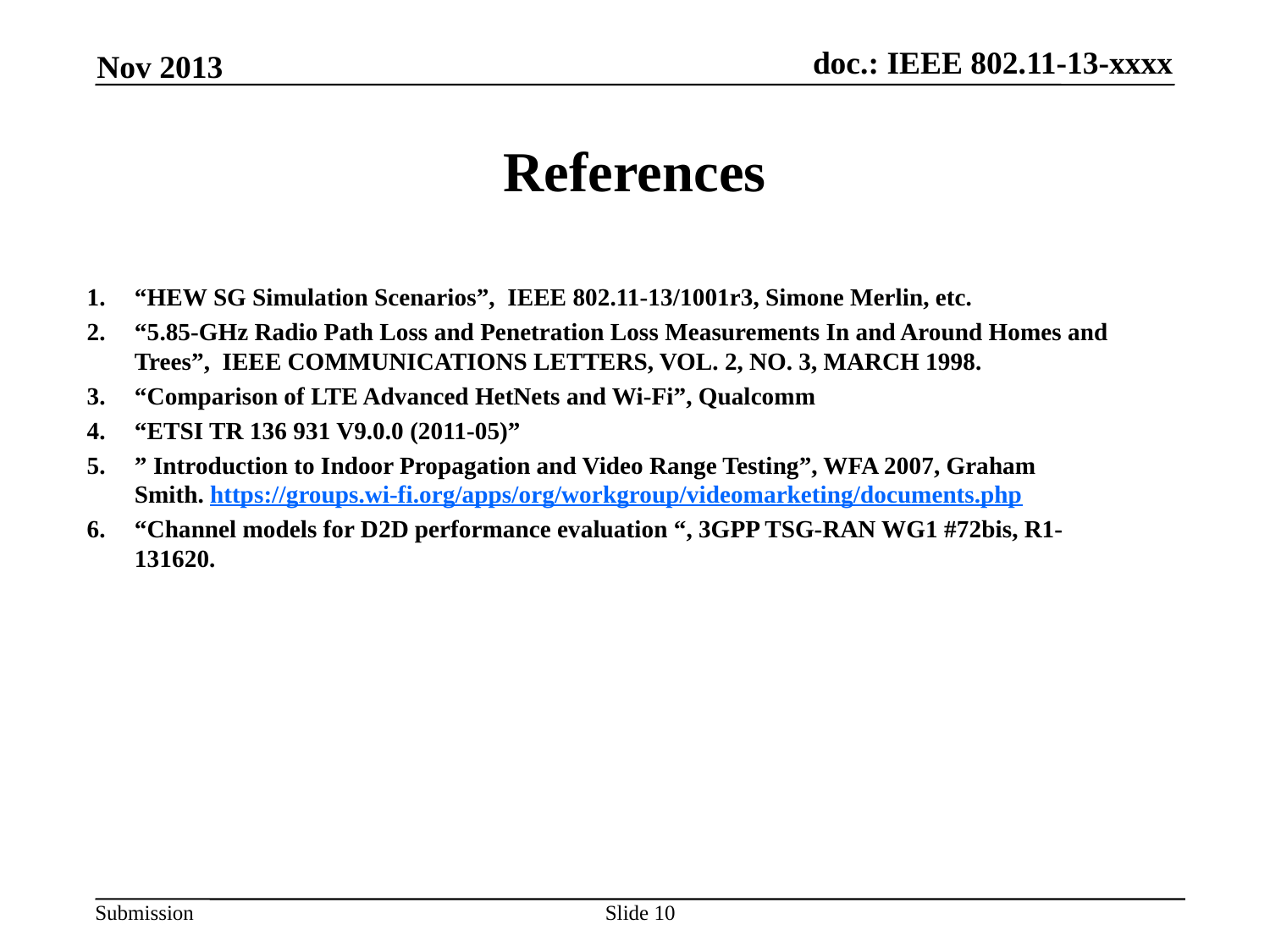

Nov 2013
# References
“HEW SG Simulation Scenarios”,  IEEE 802.11-13/1001r3, Simone Merlin, etc.
“5.85-GHz Radio Path Loss and Penetration Loss Measurements In and Around Homes and Trees”,  IEEE COMMUNICATIONS LETTERS, VOL. 2, NO. 3, MARCH 1998.
“Comparison of LTE Advanced HetNets and Wi-Fi”, Qualcomm
“ETSI TR 136 931 V9.0.0 (2011-05)”
” Introduction to Indoor Propagation and Video Range Testing”, WFA 2007, Graham Smith. https://groups.wi-fi.org/apps/org/workgroup/videomarketing/documents.php
“Channel models for D2D performance evaluation “, 3GPP TSG-RAN WG1 #72bis, R1-131620.

Slide 10